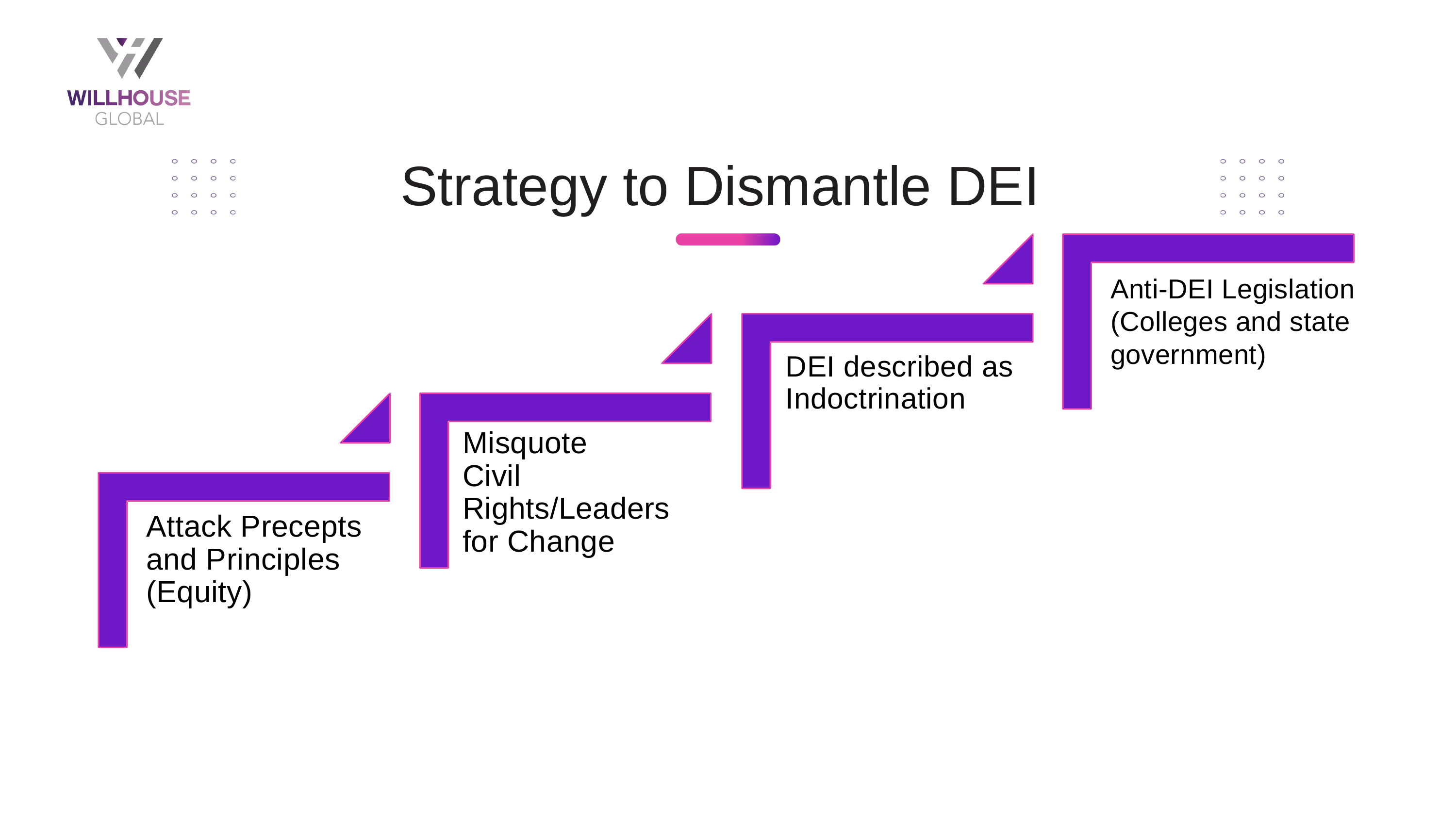

Strategy to Dismantle DEI

Strategy to Dismantle DEI

Anti-DEI Legislation (Colleges and state government)

DEI described as Indoctrination

Misquote
Civil Rights/Leaders for Change
Attack Precepts and Principles
(Equity)